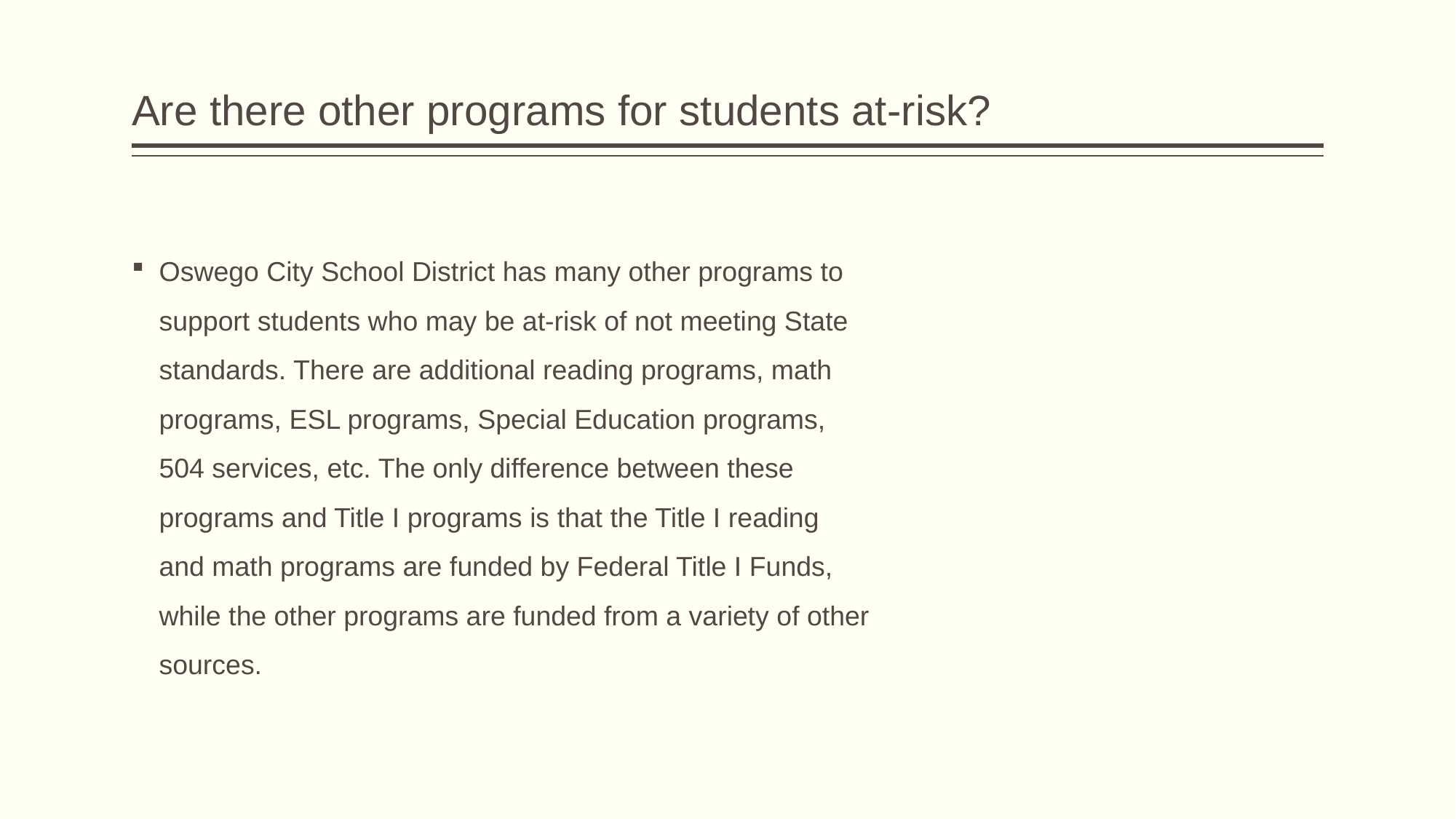

# Are there other programs for students at-risk?
Oswego City School District has many other programs to support students who may be at-risk of not meeting State standards. There are additional reading programs, math programs, ESL programs, Special Education programs, 504 services, etc. The only difference between these programs and Title I programs is that the Title I reading and math programs are funded by Federal Title I Funds, while the other programs are funded from a variety of other sources.